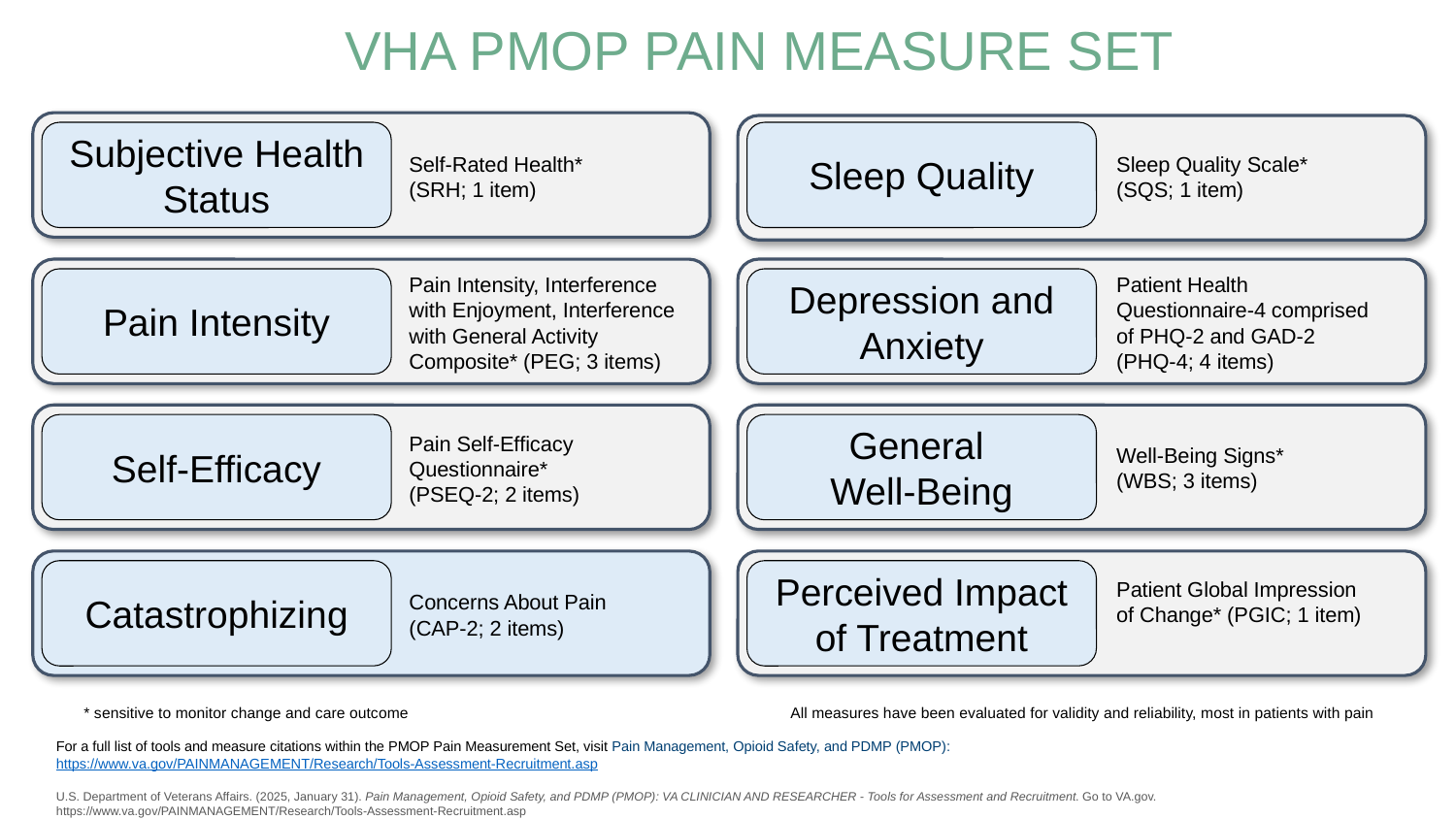

# VHA PMOP PAIN MEASURE SET

Subjective Health Status
Sleep Quality
Self-Rated Health* (SRH; 1 item)
Sleep Quality Scale* (SQS; 1 item)

Pain Intensity, Interference with Enjoyment, Interference with General Activity Composite* (PEG; 3 items)
Patient Health Questionnaire-4 comprised of PHQ-2 and GAD-2 (PHQ-4; 4 items)
Pain Intensity
Depression and Anxiety

Self-Efficacy
General
Well-Being
Pain Self-Efficacy Questionnaire* (PSEQ-2; 2 items)
Well-Being Signs* (WBS; 3 items)

Catastrophizing
Perceived Impact of Treatment
Patient Global Impression of Change* (PGIC; 1 item)
Concerns About Pain (CAP-2; 2 items)
* sensitive to monitor change and care outcome
All measures have been evaluated for validity and reliability, most in patients with pain
For a full list of tools and measure citations within the PMOP Pain Measurement Set, visit Pain Management, Opioid Safety, and PDMP (PMOP): https://www.va.gov/PAINMANAGEMENT/Research/Tools-Assessment-Recruitment.asp

U.S. Department of Veterans Affairs. (2025, January 31). Pain Management, Opioid Safety, and PDMP (PMOP): VA CLINICIAN AND RESEARCHER - Tools for Assessment and Recruitment. Go to VA.gov. https://www.va.gov/PAINMANAGEMENT/Research/Tools-Assessment-Recruitment.asp